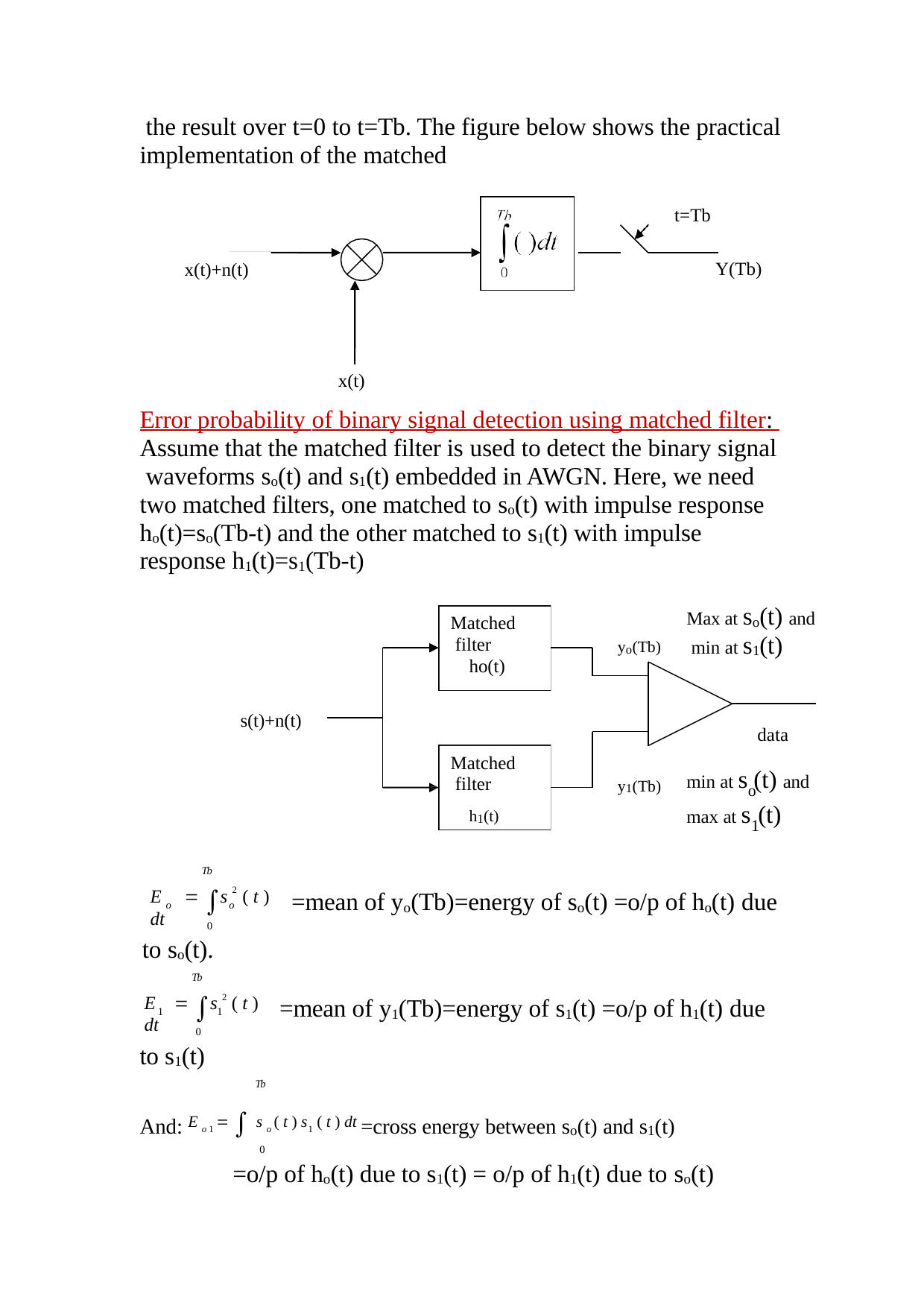

the result over t=0 to t=Tb. The figure below shows the practical  implementation of the matched

t=Tb

Y(Tb)
x(t)+n(t)

x(t)
Error probability of binary signal detection using matched filter:  Assume that the matched filter is used to detect the binary signal  waveforms so(t) and s1(t) embedded in AWGN. Here, we need  two matched filters, one matched to so(t) with impulse response  ho(t)=so(Tb-t) and the other matched to s1(t) with impulse  response h1(t)=s1(Tb-t)

Max at so(t) and  min at s1(t)

Matched  filter
ho(t)
yo(Tb)

s(t)+n(t)

data

Matched  filter
h1(t)
min at s (t) and
y1(Tb)

o

max at s (t)
1
Tb
∫
E	=	s 2 ( t ) dt
=mean of yo(Tb)=energy of so(t) =o/p of ho(t) due
o
o
0
to so(t).
Tb
∫
E	=	s 2 ( t ) dt
=mean of y1(Tb)=energy of s1(t) =o/p of h1(t) due
1
1
0
to s1(t)
Tb
And: E o 1 = ∫ s o ( t ) s1 ( t ) dt =cross energy between so(t) and s1(t)
0
=o/p of ho(t) due to s1(t) = o/p of h1(t) due to so(t)